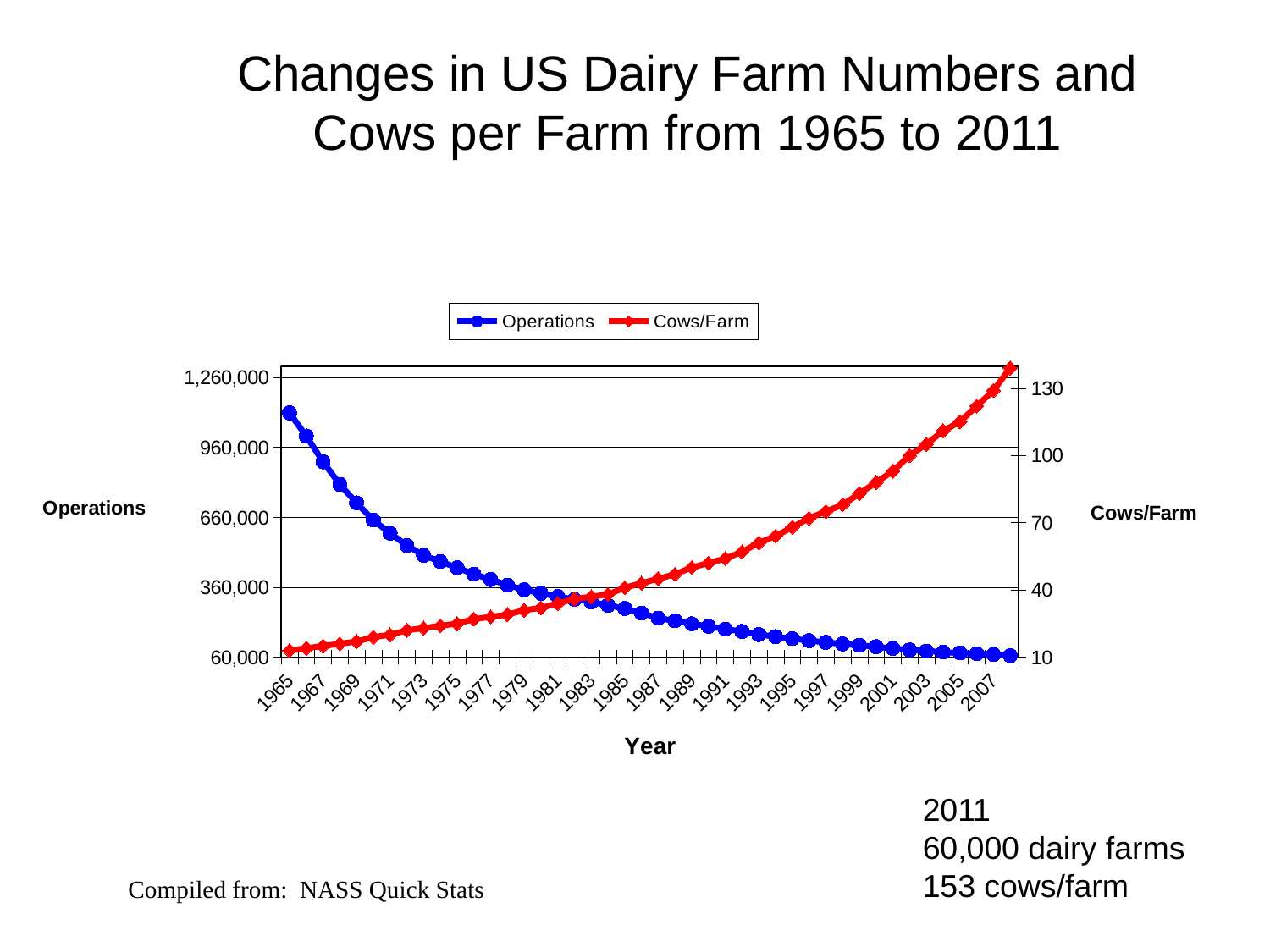

# Changes in US Dairy Farm Numbers and Cows per Farm from 1965 to 2011

### Chart

| Category | Operations | Cows/Farm |
|---|---|---|
| 1965 | 1107710.0 | 13.0 |
| 1966 | 1008750.0 | 14.0 |
| 1967 | 898250.0 | 15.0 |
| 1968 | 801550.0 | 16.0 |
| 1969 | 722150.0 | 17.0 |
| 1970 | 647860.0 | 19.0 |
| 1971 | 591870.0 | 20.0 |
| 1972 | 539350.0 | 22.0 |
| 1973 | 497040.0 | 23.0 |
| 1974 | 470240.0 | 24.0 |
| 1975 | 443610.0 | 25.0 |
| 1976 | 416160.0 | 27.0 |
| 1977 | 393510.0 | 28.0 |
| 1978 | 369210.0 | 29.0 |
| 1979 | 349470.0 | 31.0 |
| 1980 | 334180.0 | 32.0 |
| 1981 | 320160.0 | 34.0 |
| 1982 | 307920.0 | 36.0 |
| 1983 | 297740.0 | 37.0 |
| 1984 | 282430.0 | 38.0 |
| 1985 | 269050.0 | 41.0 |
| 1986 | 249190.0 | 43.0 |
| 1987 | 227880.0 | 45.0 |
| 1988 | 216130.0 | 47.0 |
| 1989 | 202890.0 | 50.0 |
| 1990 | 192660.0 | 52.0 |
| 1991 | 180640.0 | 54.0 |
| 1992 | 170500.0 | 57.0 |
| 1993 | 157150.0 | 61.0 |
| 1994 | 148140.0 | 64.0 |
| 1995 | 139670.0 | 68.0 |
| 1996 | 130980.0 | 72.0 |
| 1997 | 123700.0 | 75.0 |
| 1998 | 117145.0 | 78.0 |
| 1999 | 110855.0 | 83.0 |
| 2000 | 105055.0 | 88.0 |
| 2001 | 97460.0 | 93.0 |
| 2002 | 91240.0 | 100.0 |
| 2003 | 86360.0 | 105.0 |
| 2004 | 81520.0 | 111.0 |
| 2005 | 78300.0 | 115.0 |
| 2006 | 74980.0 | 122.0 |
| 2007 | 71510.0 | 129.0 |
| 2008 | 67000.0 | 139.0 |
2011
60,000 dairy farms
153 cows/farm
Compiled from:  NASS Quick Stats